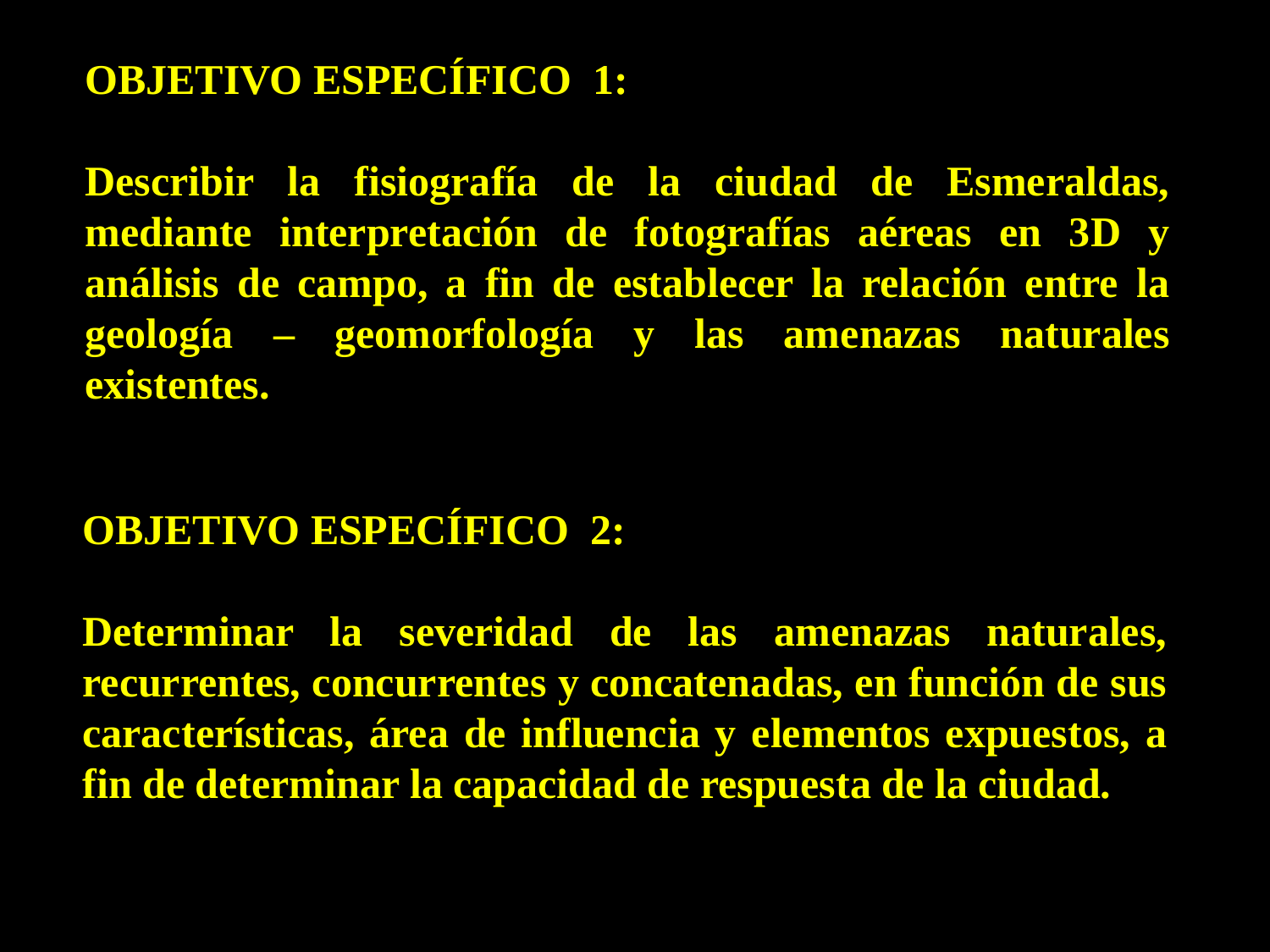

OBJETIVO ESPECÍFICO  1:

Describir la fisiografía de la ciudad de Esmeraldas, mediante interpretación de fotografías aéreas en 3D y análisis de campo, a fin de establecer la relación entre la geología – geomorfología y las amenazas naturales existentes.
OBJETIVO ESPECÍFICO  2:

Determinar la severidad de las amenazas naturales, recurrentes, concurrentes y concatenadas, en función de sus características, área de influencia y elementos expuestos, a fin de determinar la capacidad de respuesta de la ciudad.